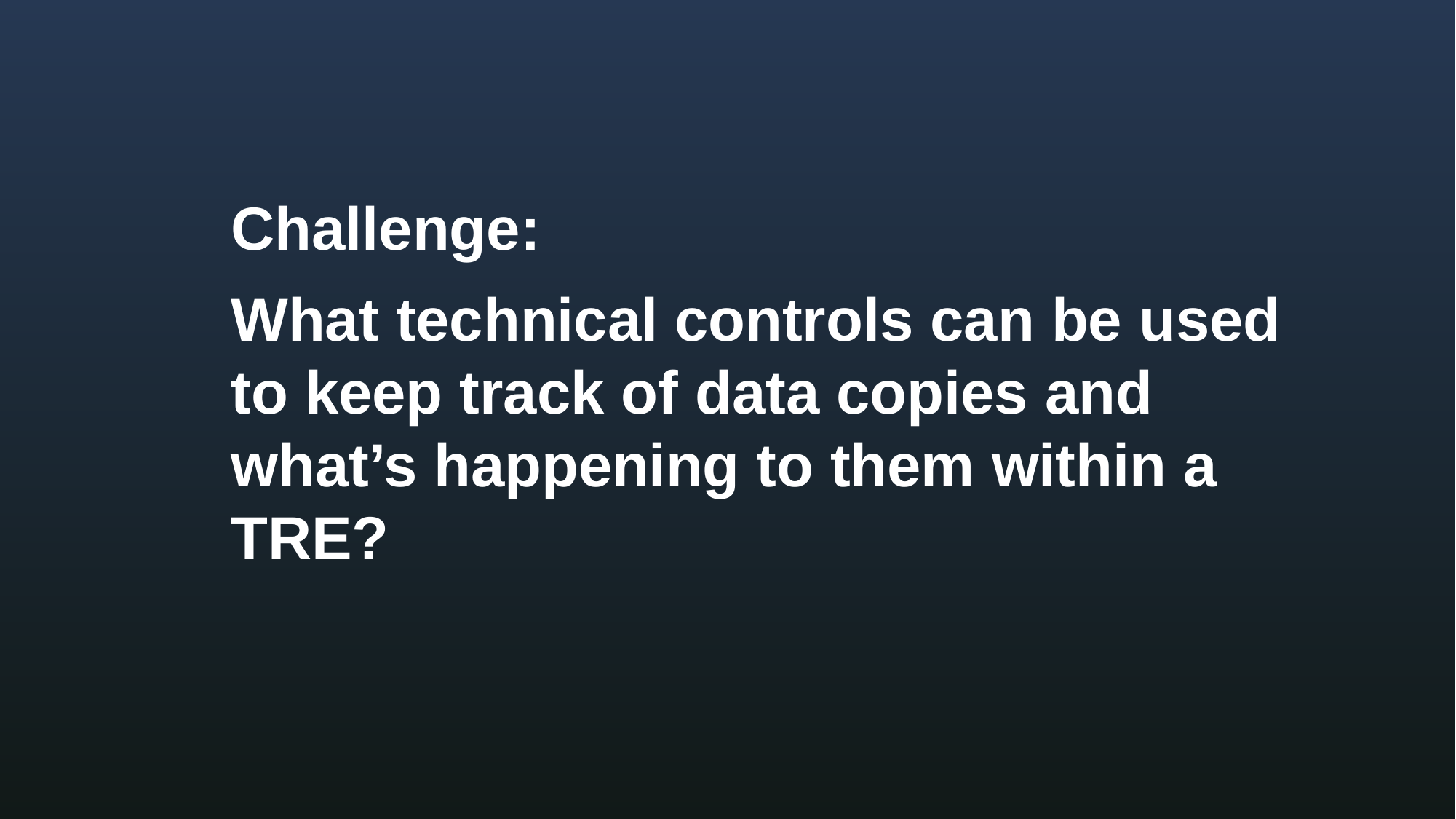

Challenge:
What technical controls can be used to keep track of data copies and what’s happening to them within a TRE?